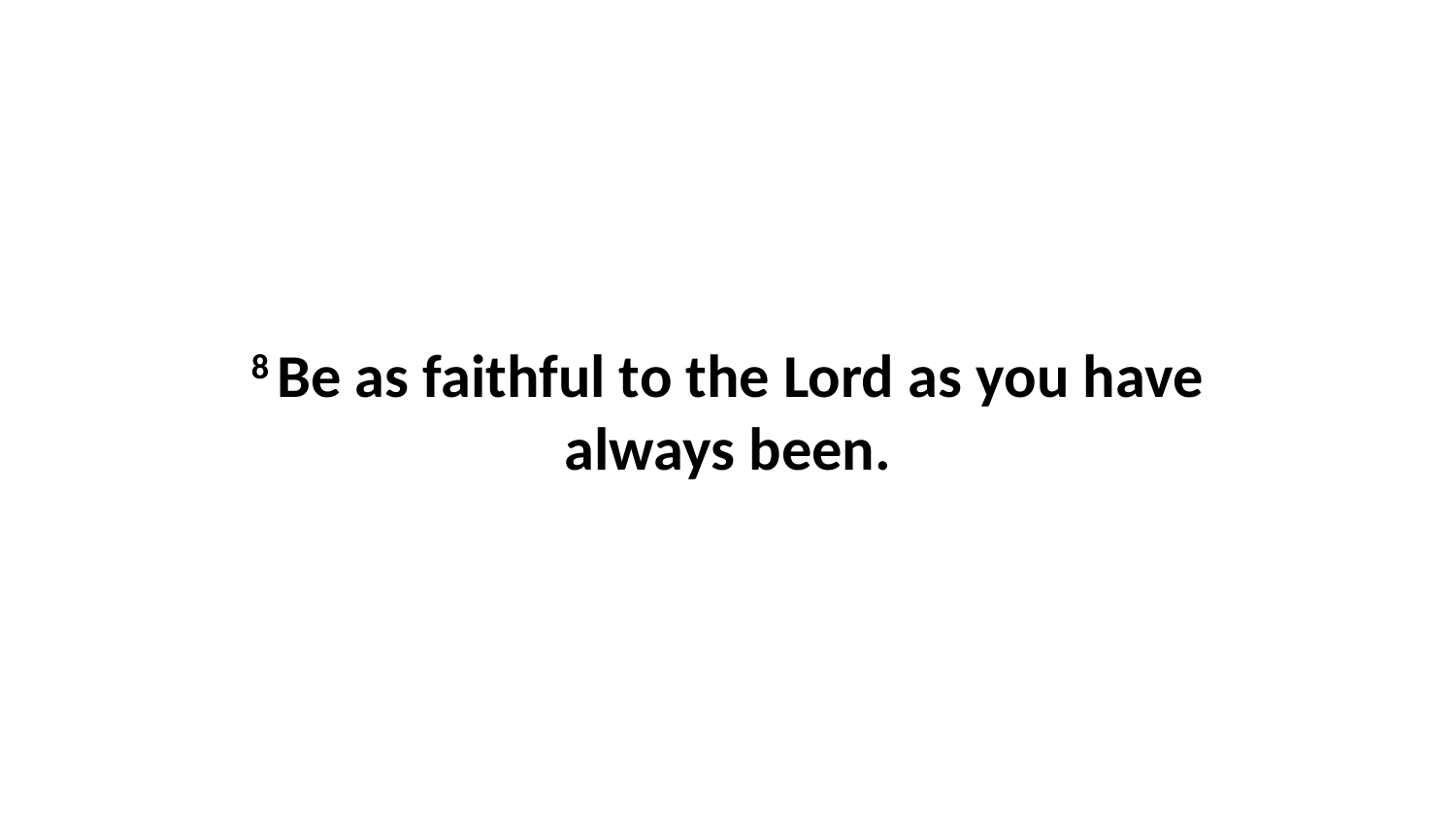

8 Be as faithful to the Lord as you have always been.